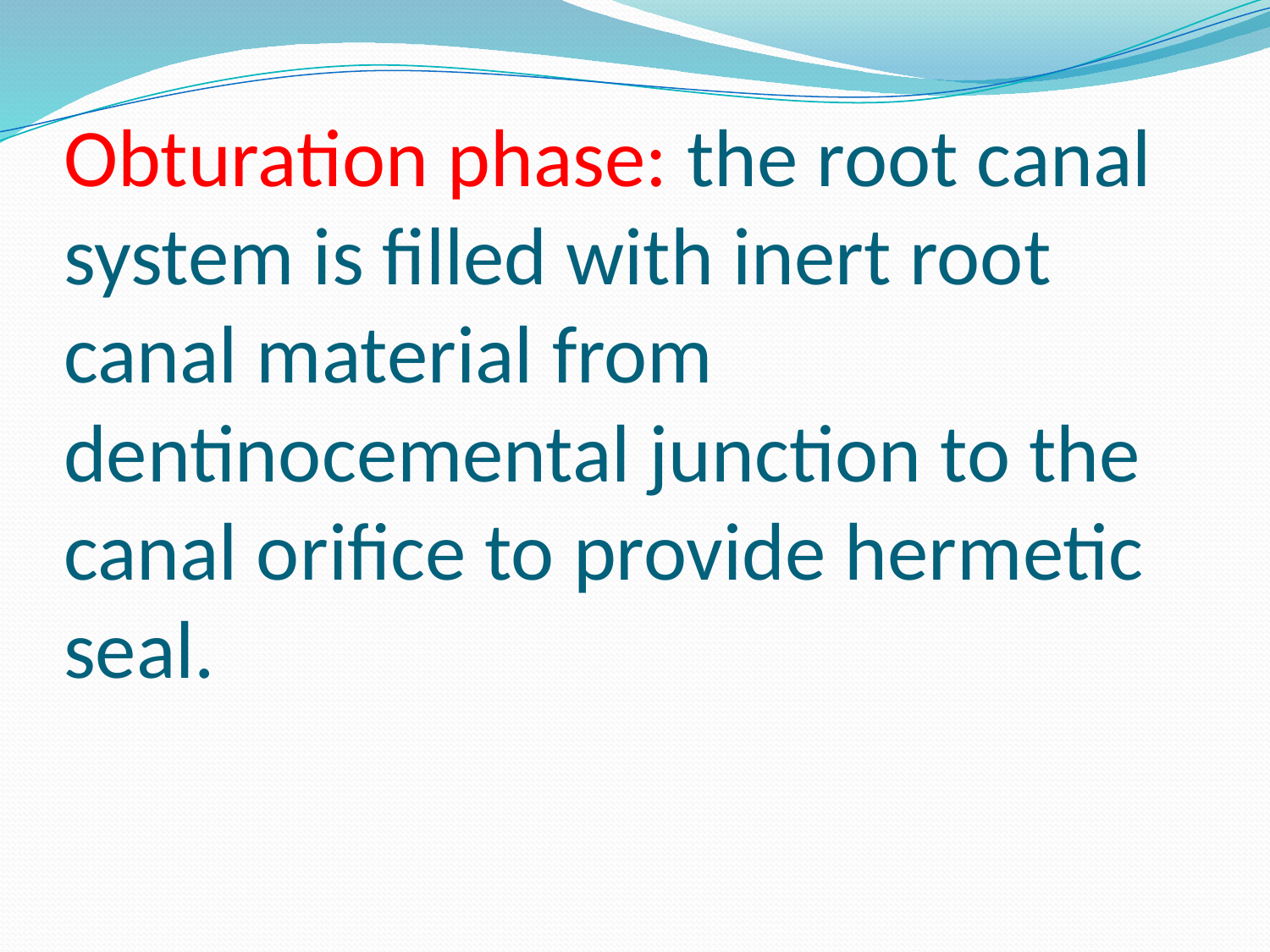

# Obturation phase: the root canal system is filled with inert root canal material from dentinocemental junction to the canal orifice to provide hermetic seal.